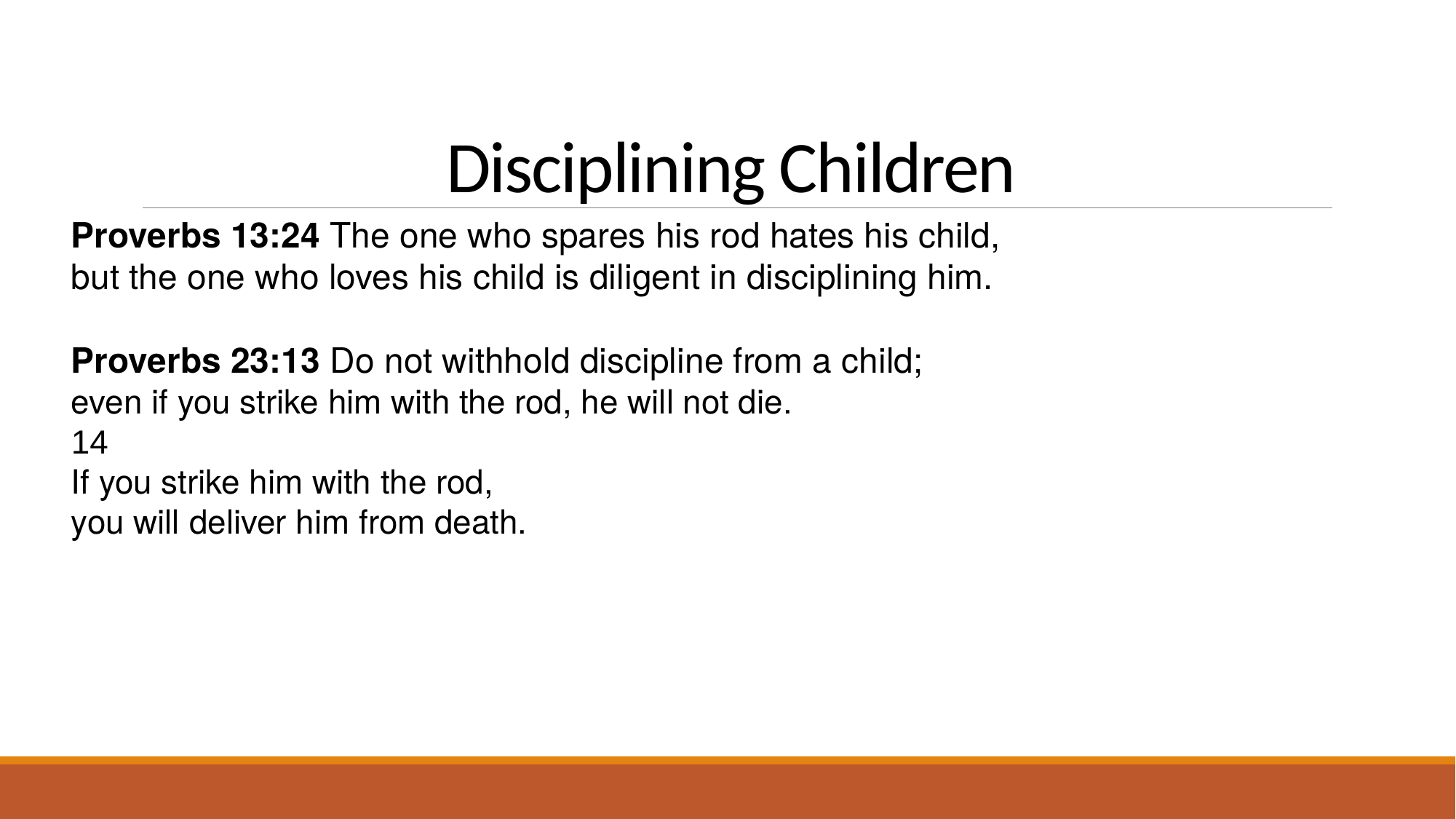

# Disciplining Children
Proverbs 13:24 The one who spares his rod hates his child,
but the one who loves his child is diligent in disciplining him.

Proverbs 23:13 Do not withhold discipline from a child;
even if you strike him with the rod, he will not die.
14
If you strike him with the rod,
you will deliver him from death.